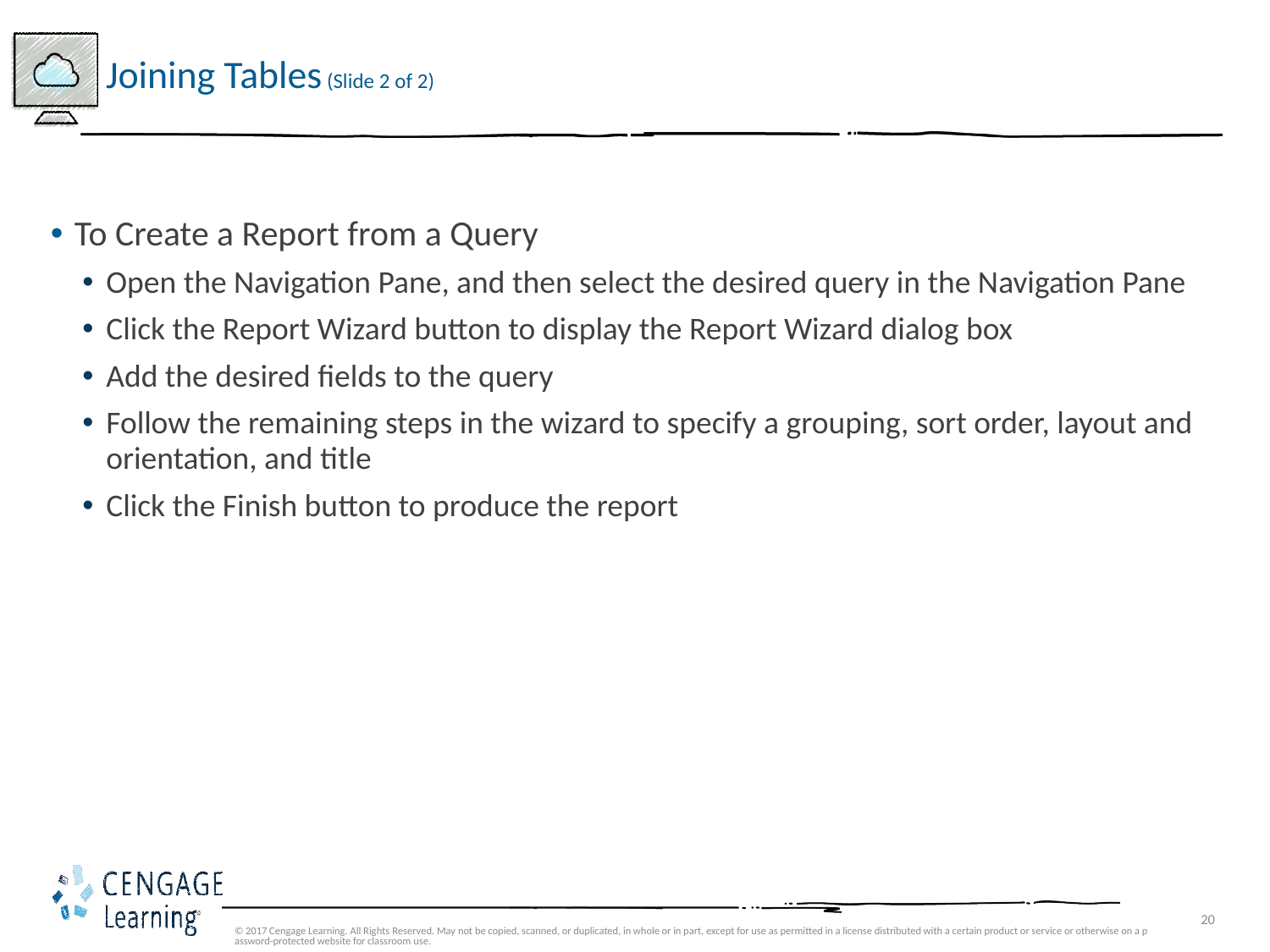

# Joining Tables (Slide 2 of 2)
To Create a Report from a Query
Open the Navigation Pane, and then select the desired query in the Navigation Pane
Click the Report Wizard button to display the Report Wizard dialog box
Add the desired fields to the query
Follow the remaining steps in the wizard to specify a grouping, sort order, layout and orientation, and title
Click the Finish button to produce the report
© 2017 Cengage Learning. All Rights Reserved. May not be copied, scanned, or duplicated, in whole or in part, except for use as permitted in a license distributed with a certain product or service or otherwise on a password-protected website for classroom use.